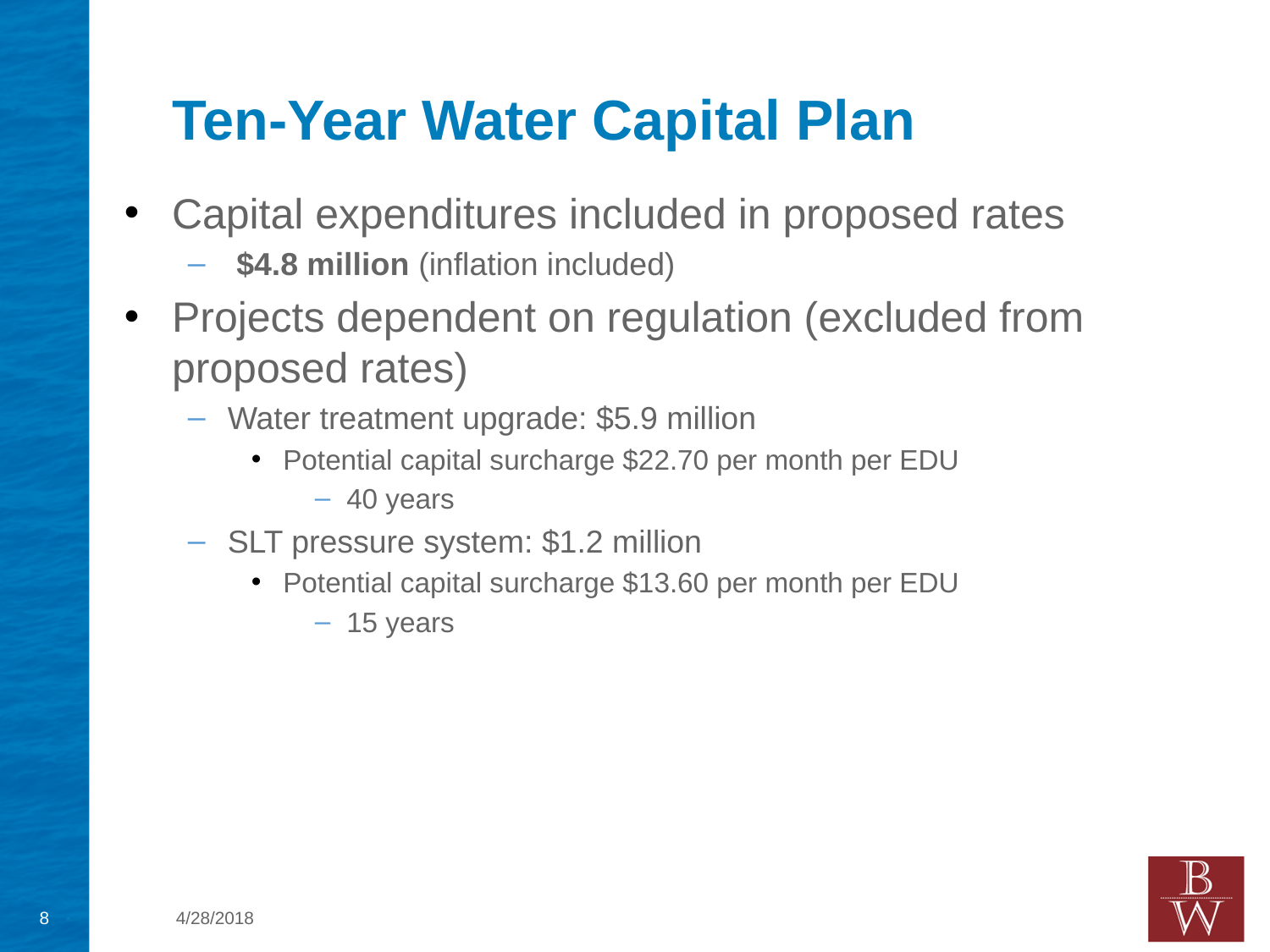

# Ten-Year Water Capital Plan
Capital expenditures included in proposed rates
 $4.8 million (inflation included)
Projects dependent on regulation (excluded from proposed rates)
Water treatment upgrade: $5.9 million
Potential capital surcharge $22.70 per month per EDU
40 years
SLT pressure system: $1.2 million
Potential capital surcharge $13.60 per month per EDU
15 years

4/28/2018
8